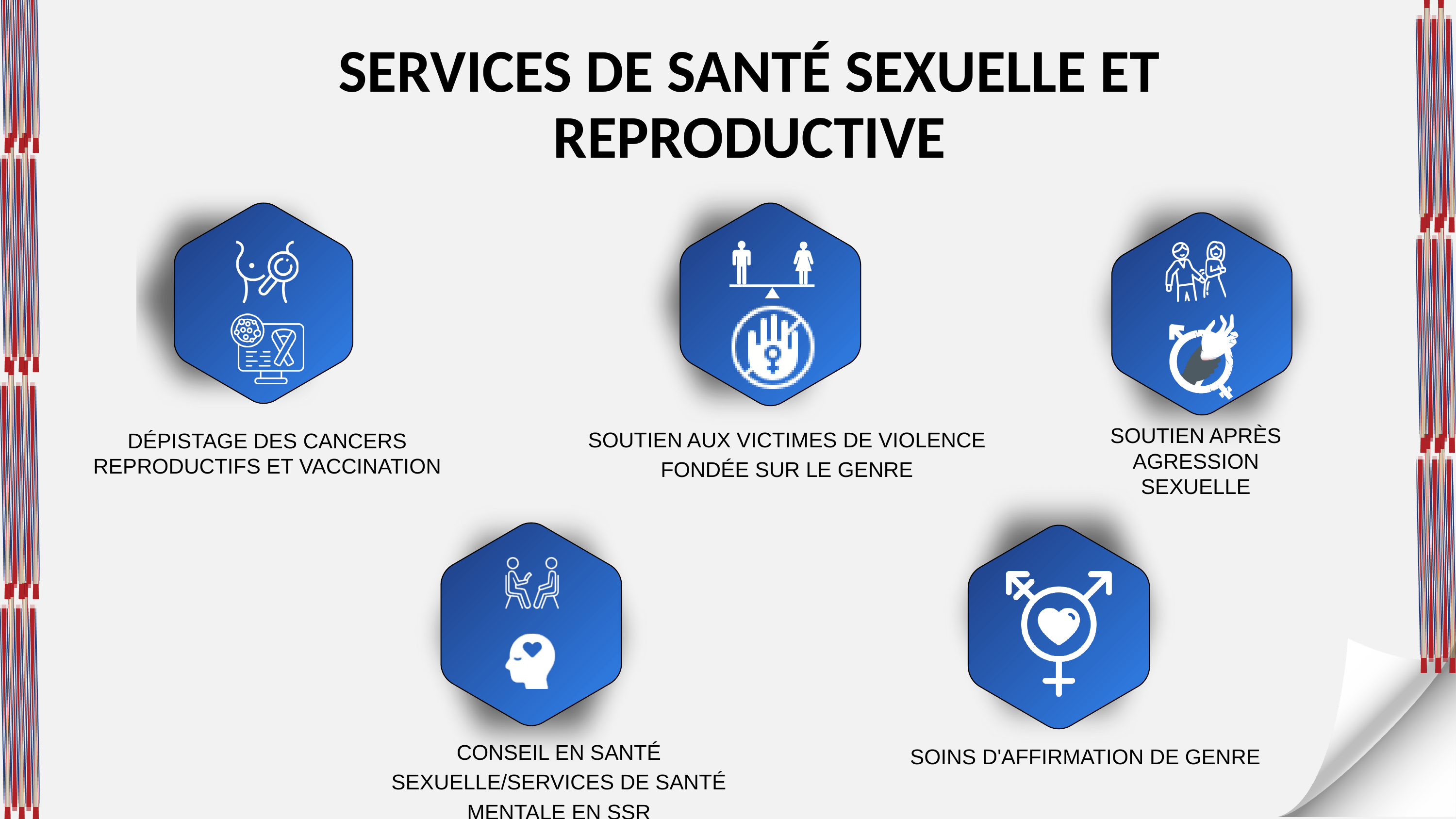

SERVICES DE SANTÉ SEXUELLE ET REPRODUCTIVE

SOUTIEN AUX VICTIMES DE VIOLENCE FONDÉE SUR LE GENRE
SOUTIEN APRÈS AGRESSION SEXUELLE

DÉPISTAGE DES CANCERS REPRODUCTIFS ET VACCINATION

CONSEIL EN SANTÉ SEXUELLE/SERVICES DE SANTÉ MENTALE EN SSR
SOINS D'AFFIRMATION DE GENRE